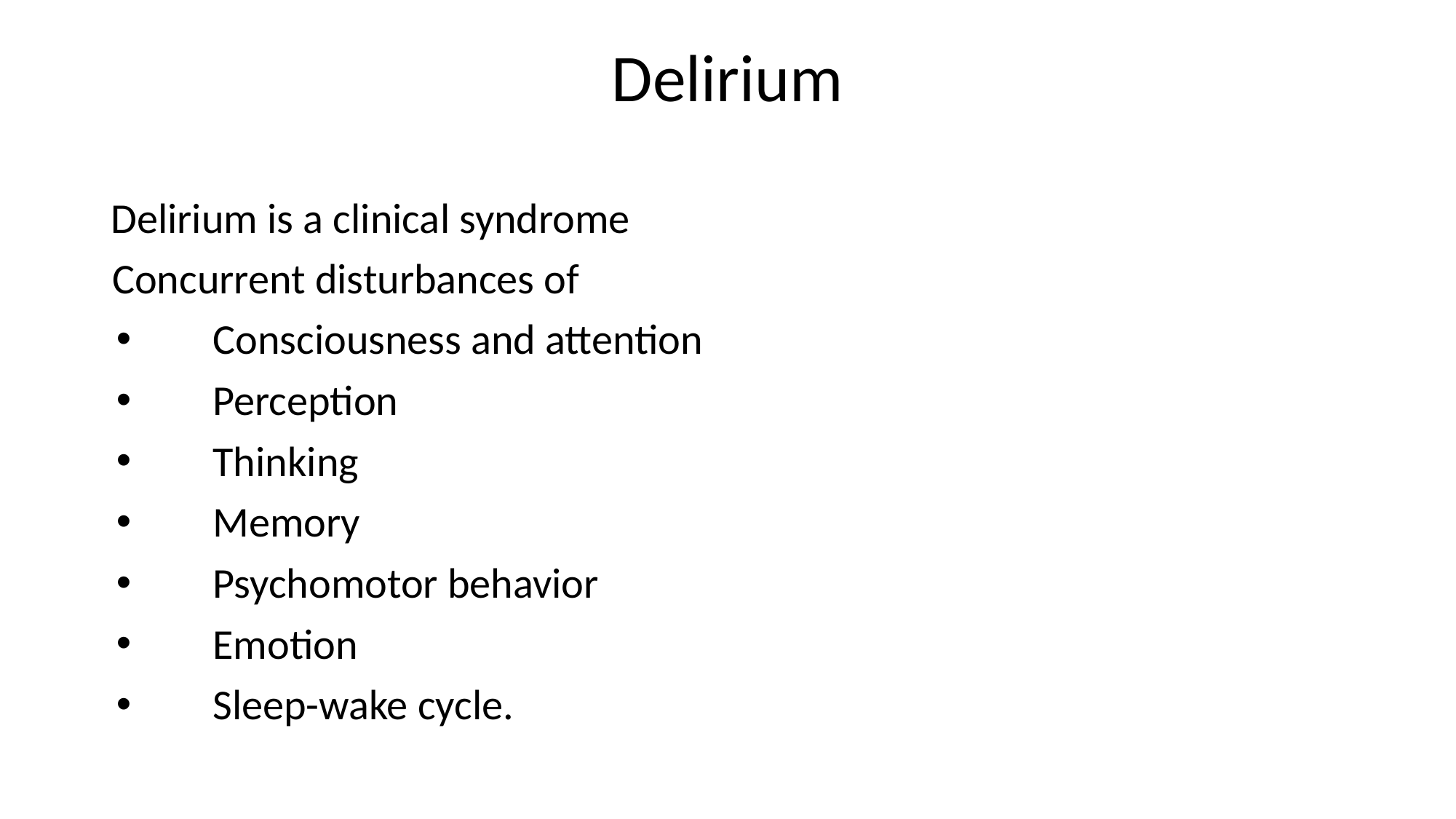

# Delirium
Delirium is a clinical syndrome
Concurrent disturbances of
Consciousness and attention
Perception
Thinking
Memory
Psychomotor behavior
Emotion
Sleep-wake cycle.